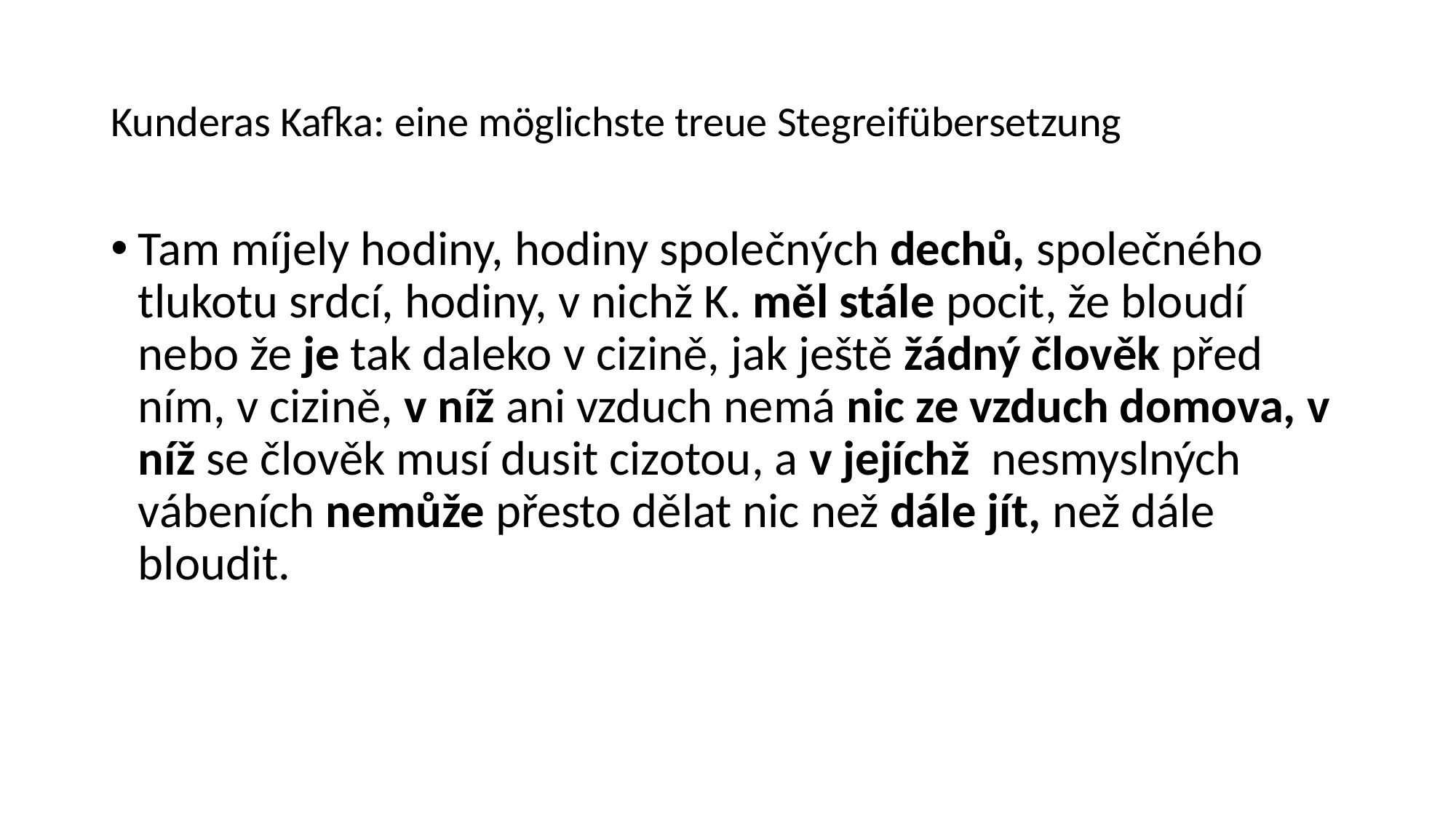

# Kunderas Kafka: eine möglichste treue Stegreifübersetzung
Tam míjely hodiny, hodiny společných dechů, společného tlukotu srdcí, hodiny, v nichž K. měl stále pocit, že bloudí nebo že je tak daleko v cizině, jak ještě žádný člověk před ním, v cizině, v níž ani vzduch nemá nic ze vzduch domova, v níž se člověk musí dusit cizotou, a v jejíchž  nesmyslných vábeních nemůže přesto dělat nic než dále jít, než dále bloudit.